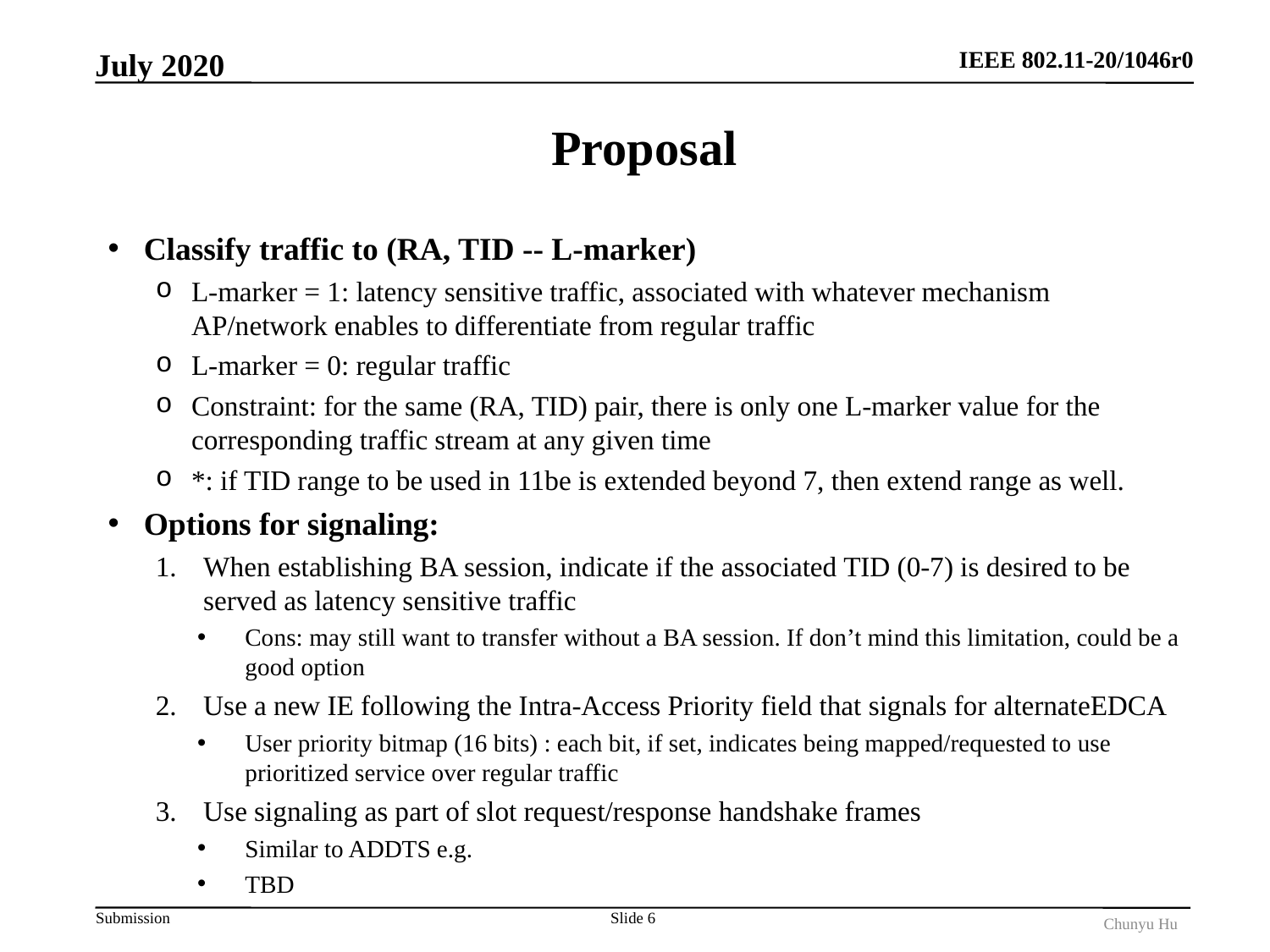

July 2020
# Proposal
Classify traffic to (RA, TID -- L-marker)
L-marker = 1: latency sensitive traffic, associated with whatever mechanism AP/network enables to differentiate from regular traffic
L-marker = 0: regular traffic
Constraint: for the same (RA, TID) pair, there is only one L-marker value for the corresponding traffic stream at any given time
*: if TID range to be used in 11be is extended beyond 7, then extend range as well.
Options for signaling:
When establishing BA session, indicate if the associated TID (0-7) is desired to be served as latency sensitive traffic
Cons: may still want to transfer without a BA session. If don’t mind this limitation, could be a good option
Use a new IE following the Intra-Access Priority field that signals for alternateEDCA
User priority bitmap (16 bits) : each bit, if set, indicates being mapped/requested to use prioritized service over regular traffic
Use signaling as part of slot request/response handshake frames
Similar to ADDTS e.g.
TBD

Slide 6
Chunyu Hu